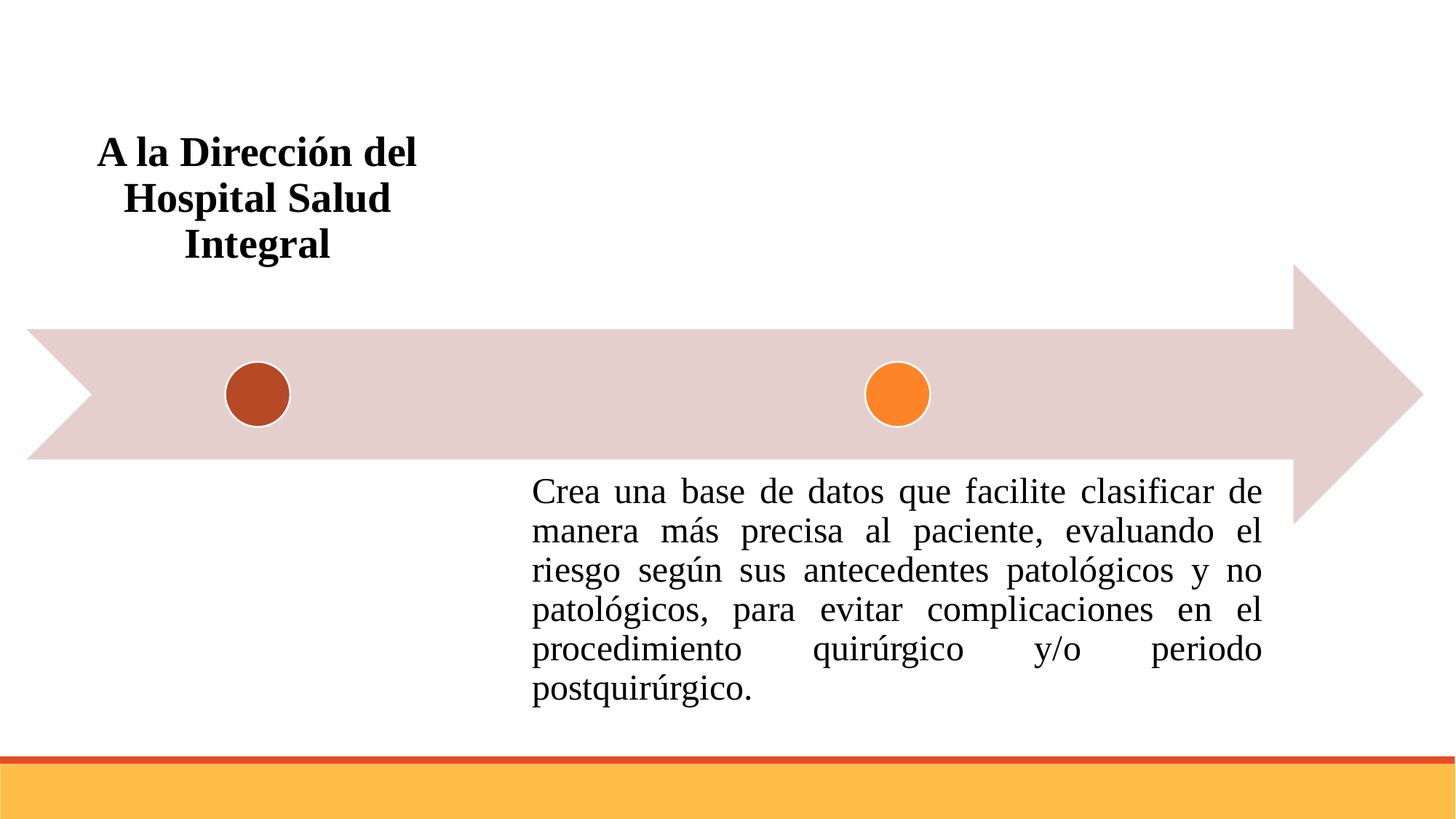

A la Dirección del Hospital Salud Integral
Crea una base de datos que facilite clasificar de manera más precisa al paciente, evaluando el riesgo según sus antecedentes patológicos y no patológicos, para evitar complicaciones en el procedimiento quirúrgico y/o periodo postquirúrgico.